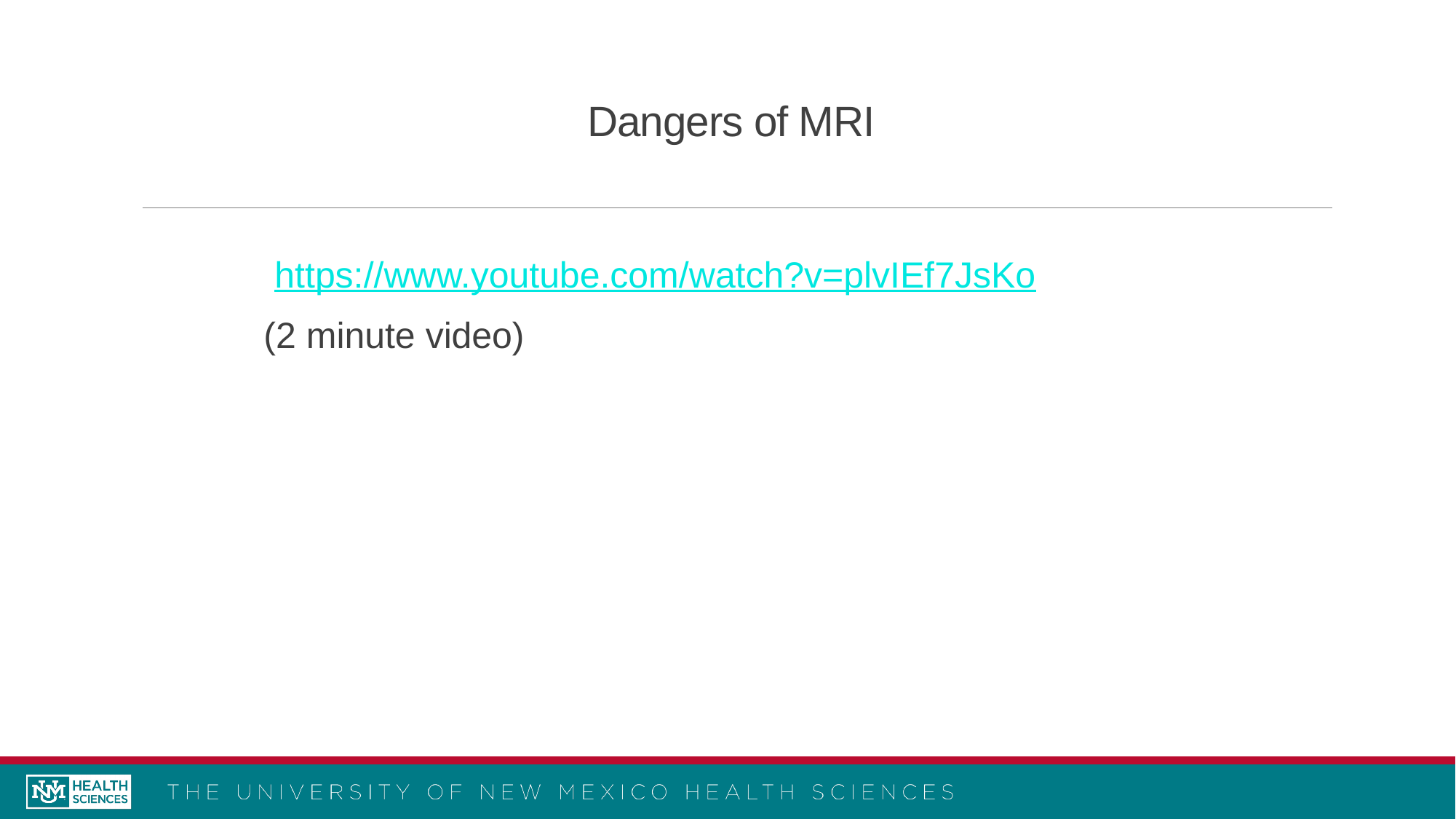

# Dangers of MRI
https://www.youtube.com/watch?v=plvIEf7JsKo
(2 minute video)